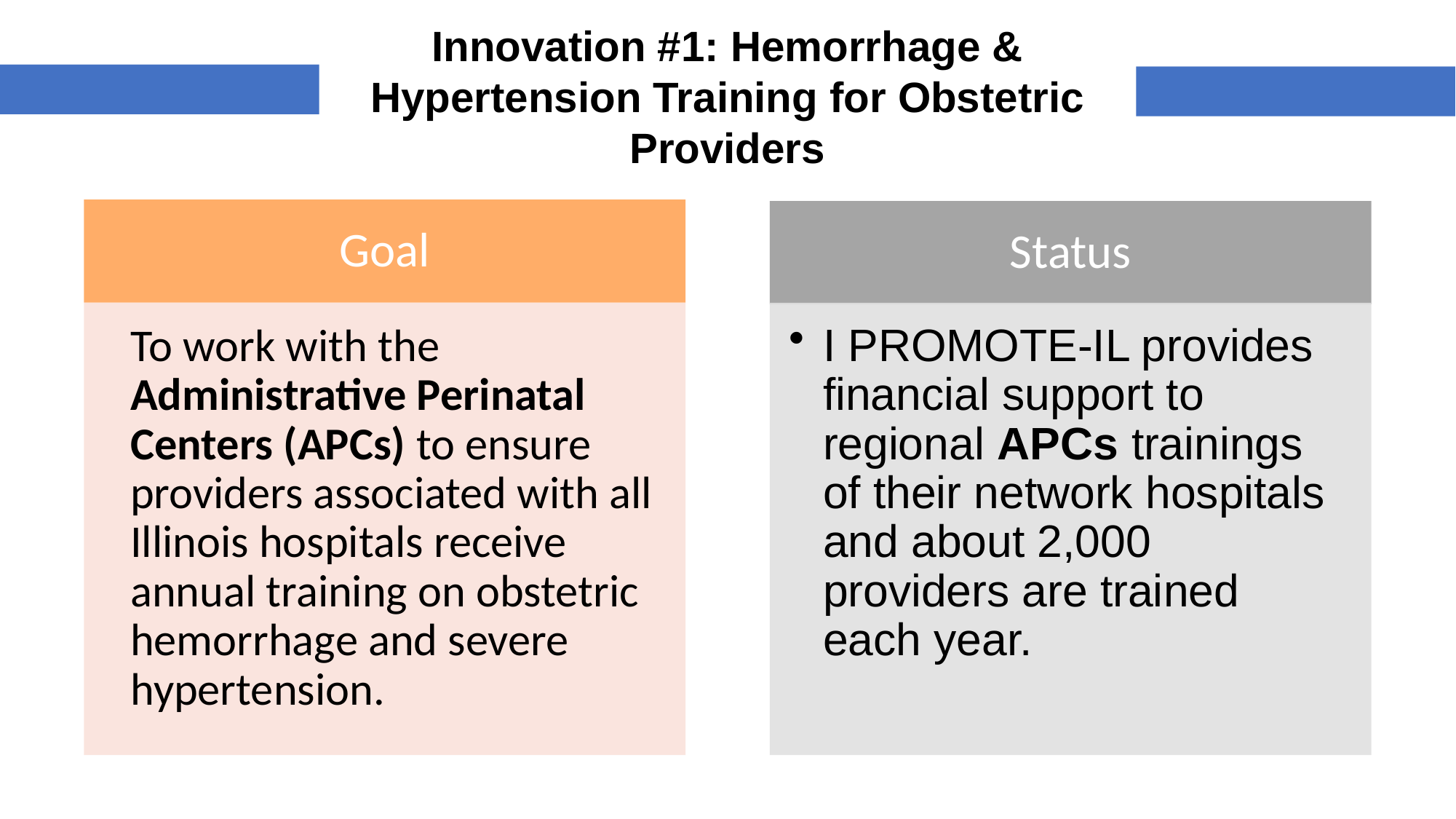

Innovation #1: Hemorrhage & Hypertension Training for Obstetric Providers

Goal
To work with the Administrative Perinatal Centers (APCs) to ensure providers associated with all Illinois hospitals receive annual training on obstetric hemorrhage and severe hypertension.
Status
I PROMOTE-IL provides financial support to regional APCs trainings of their network hospitals and about 2,000 providers are trained each year.